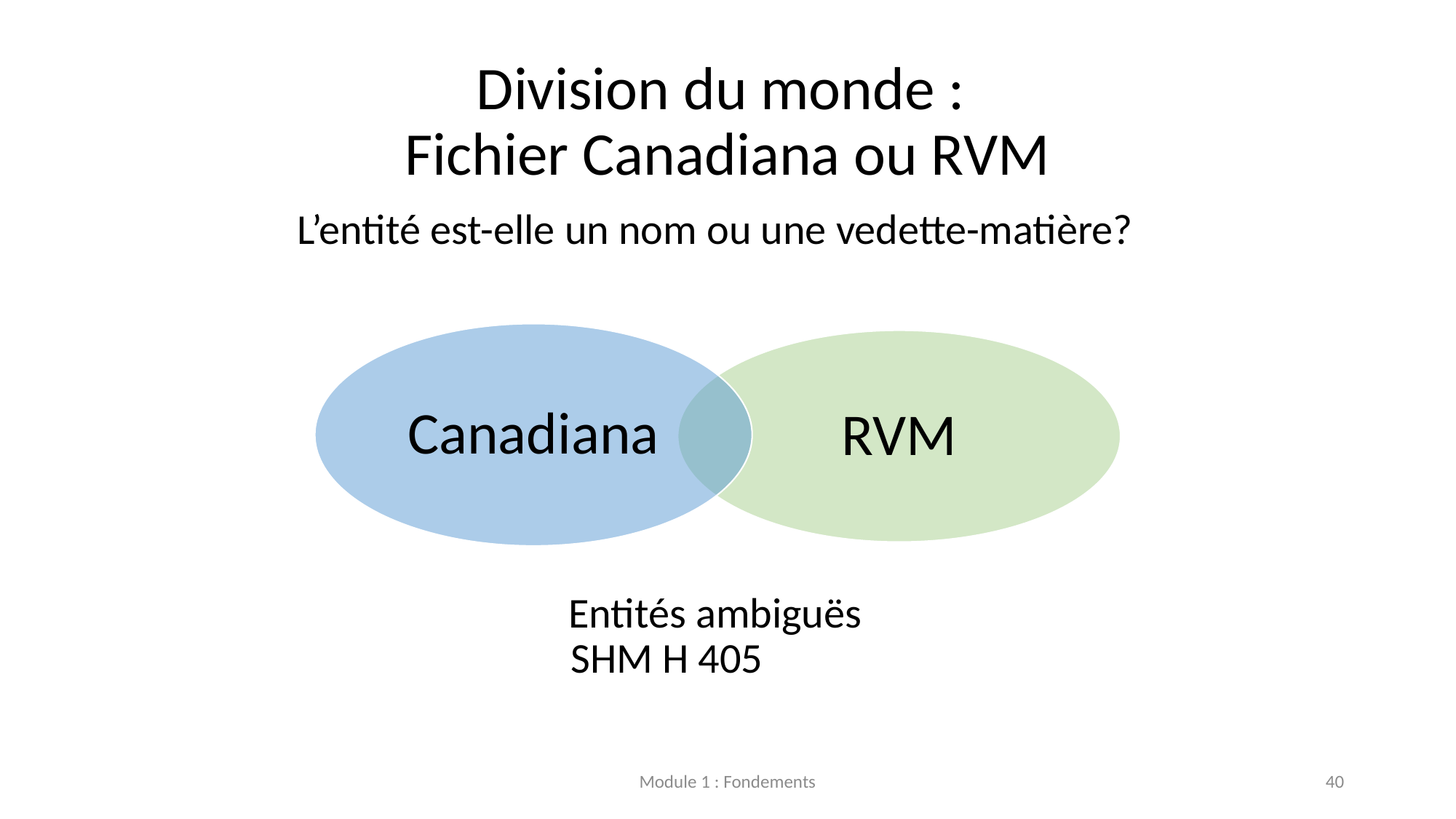

# Division du monde : Fichier Canadiana ou RVM
RVM
Canadiana
L’entité est-elle un nom ou une vedette-matière?

Entités ambiguës
                                                 SHM H 405

Module 1 : Fondements
40